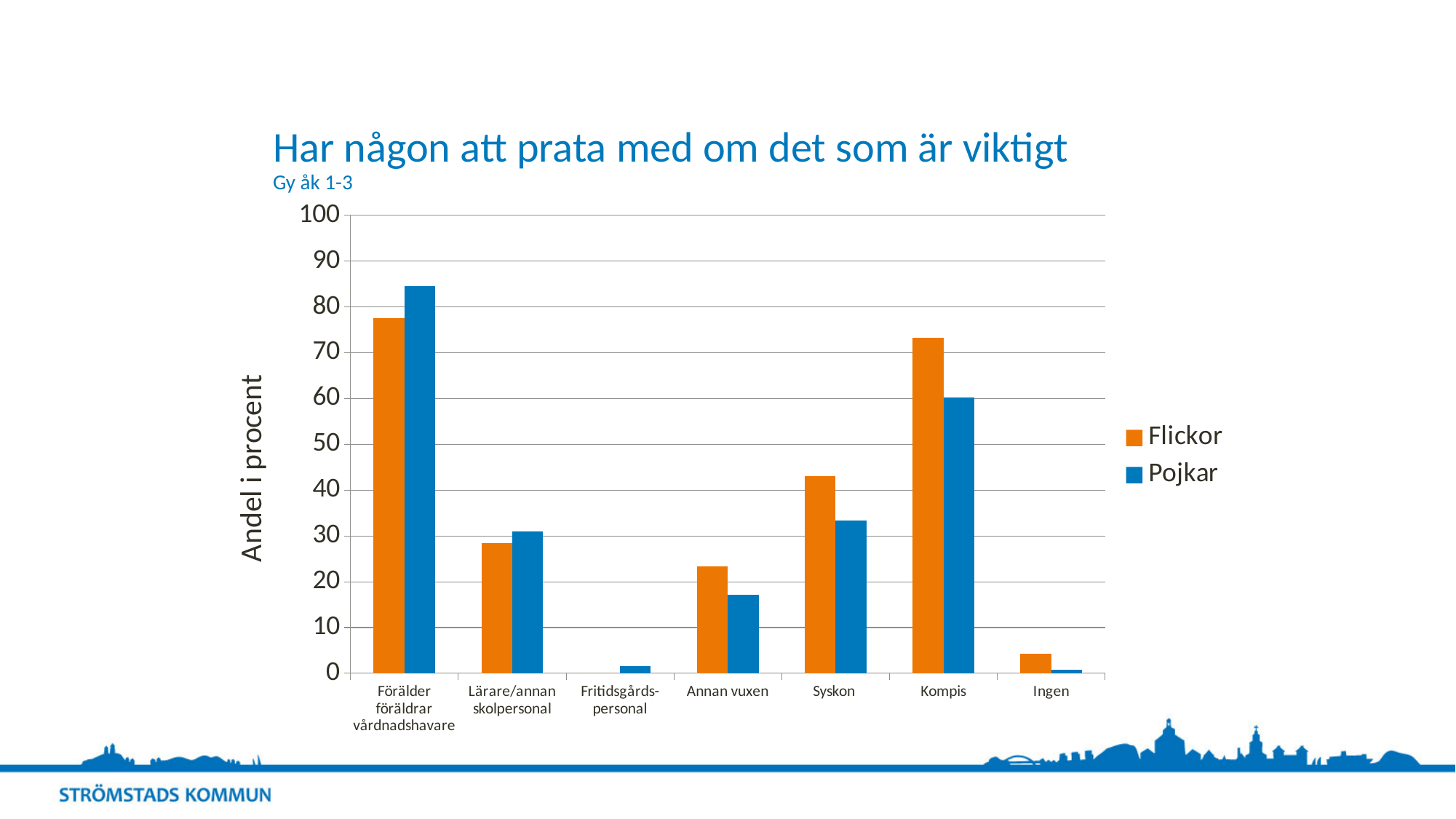

# Har någon att prata med om det som är viktigt Gy åk 1-3

### Chart

| Category | Flickor | Pojkar |
|---|---|---|
| Förälder föräldrar vårdnadshavare | 77.6 | 84.6 |
| Lärare/annan skolpersonal | 28.4 | 30.9 |
| Fritidsgårds- personal | 0.0 | 1.6 |
| Annan vuxen | 23.3 | 17.1 |
| Syskon  | 43.1 | 33.3 |
| Kompis | 73.3 | 60.2 |
| Ingen | 4.3 | 0.8 |